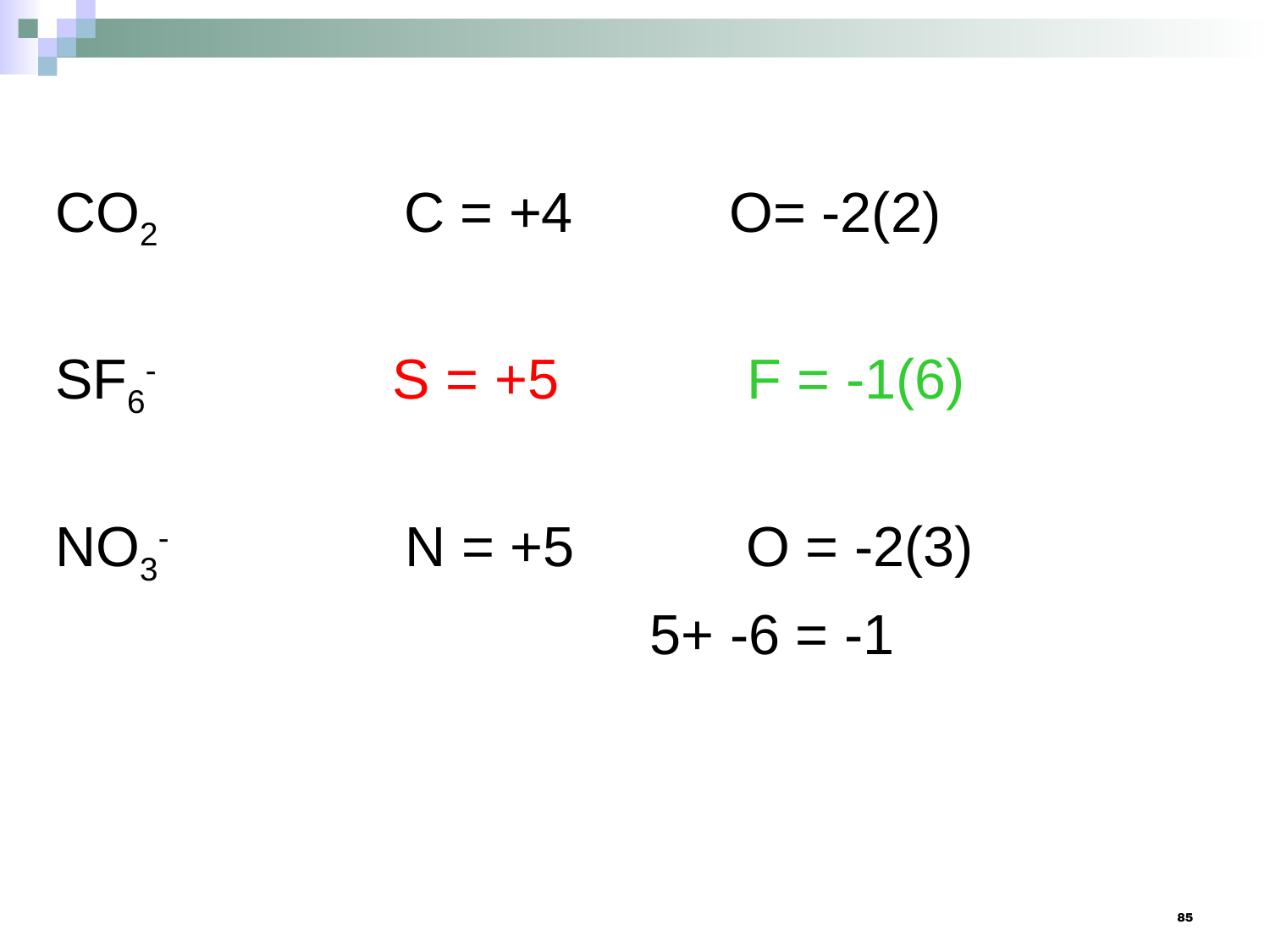

CO2                           C = +4          O= -2(2)

SF6-                          S = +5            F = -1(6)

NO3-                          N = +5           O = -2(3)
                                      5+ -6 = -1
85